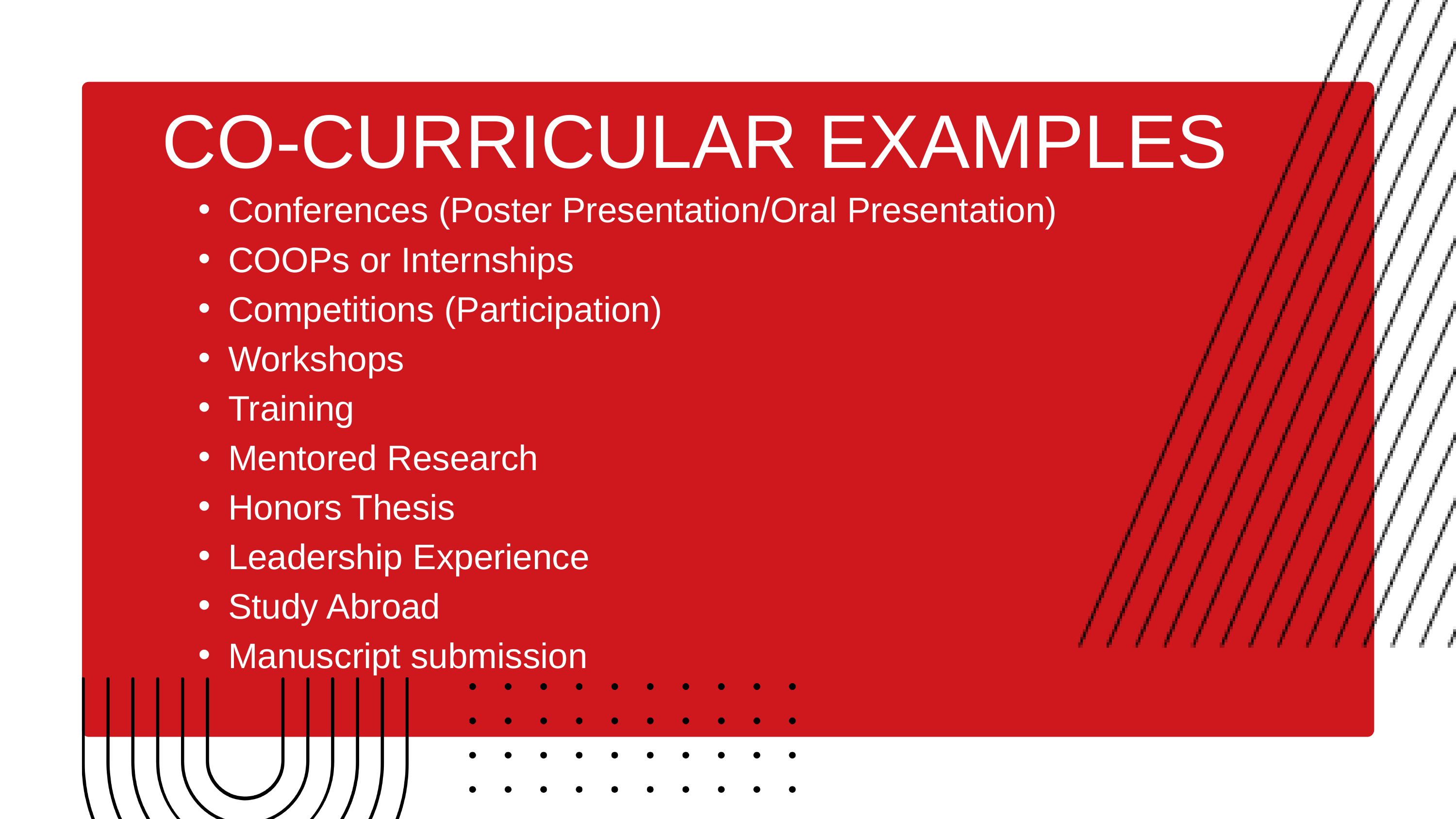

CO-CURRICULAR EXAMPLES

Conferences (Poster Presentation/Oral Presentation)
COOPs or Internships
Competitions (Participation)
Workshops
Training
Mentored Research
Honors Thesis
Leadership Experience
Study Abroad
Manuscript submission